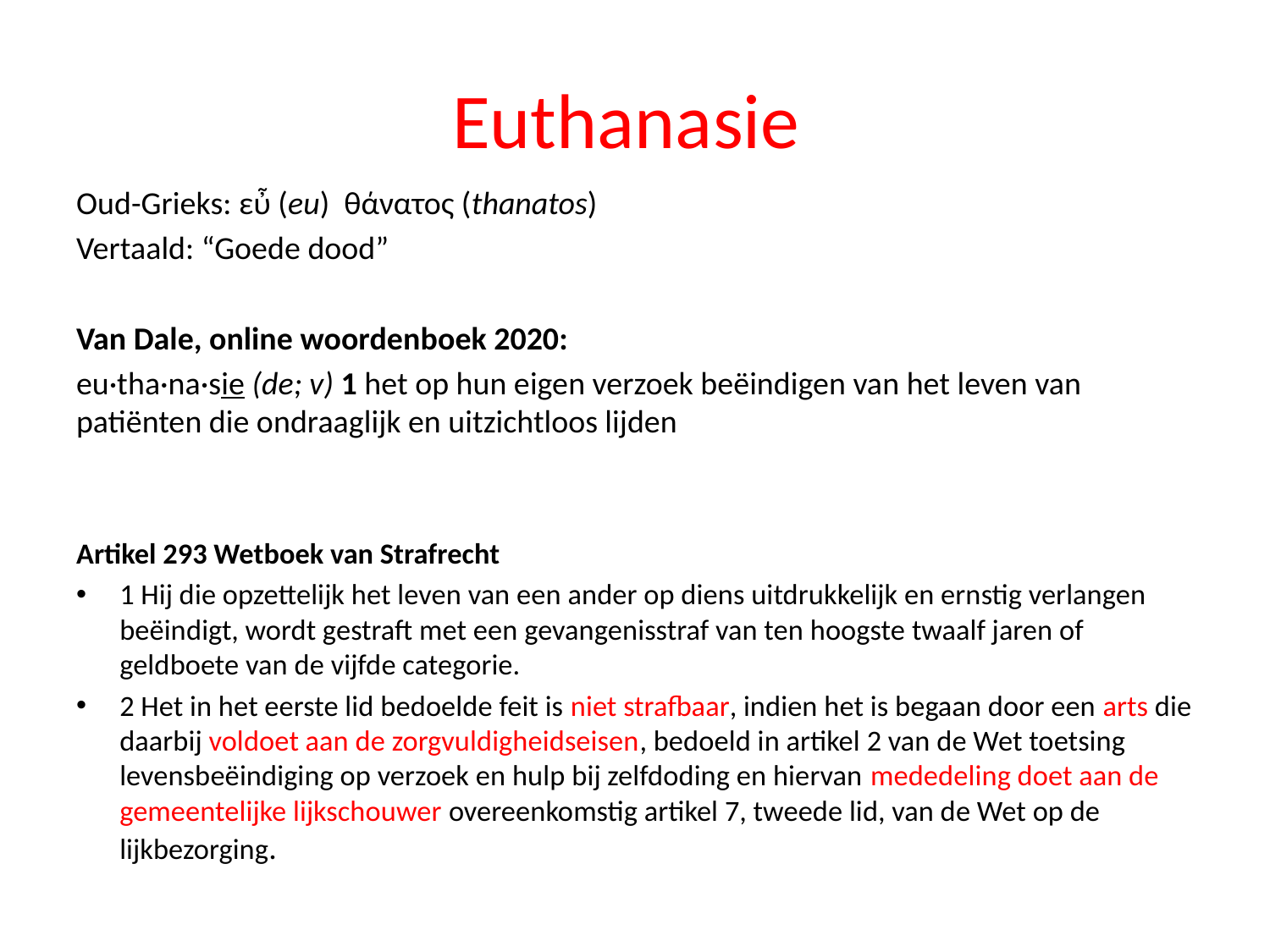

# Euthanasie
Oud-Grieks: εὖ (eu)  θάνατος (thanatos)
Vertaald: “Goede dood”

Van Dale, online woordenboek 2020:
eu·tha·na·sie (de; v) 1 het op hun eigen verzoek beëindigen van het leven van patiënten die ondraaglijk en uitzichtloos lijden

Artikel 293 Wetboek van Strafrecht
1 Hij die opzettelijk het leven van een ander op diens uitdrukkelijk en ernstig verlangen beëindigt, wordt gestraft met een gevangenisstraf van ten hoogste twaalf jaren of geldboete van de vijfde categorie.
2 Het in het eerste lid bedoelde feit is niet strafbaar, indien het is begaan door een arts die daarbij voldoet aan de zorgvuldigheidseisen, bedoeld in artikel 2 van de Wet toetsing levensbeëindiging op verzoek en hulp bij zelfdoding en hiervan mededeling doet aan de gemeentelijke lijkschouwer overeenkomstig artikel 7, tweede lid, van de Wet op de lijkbezorging.